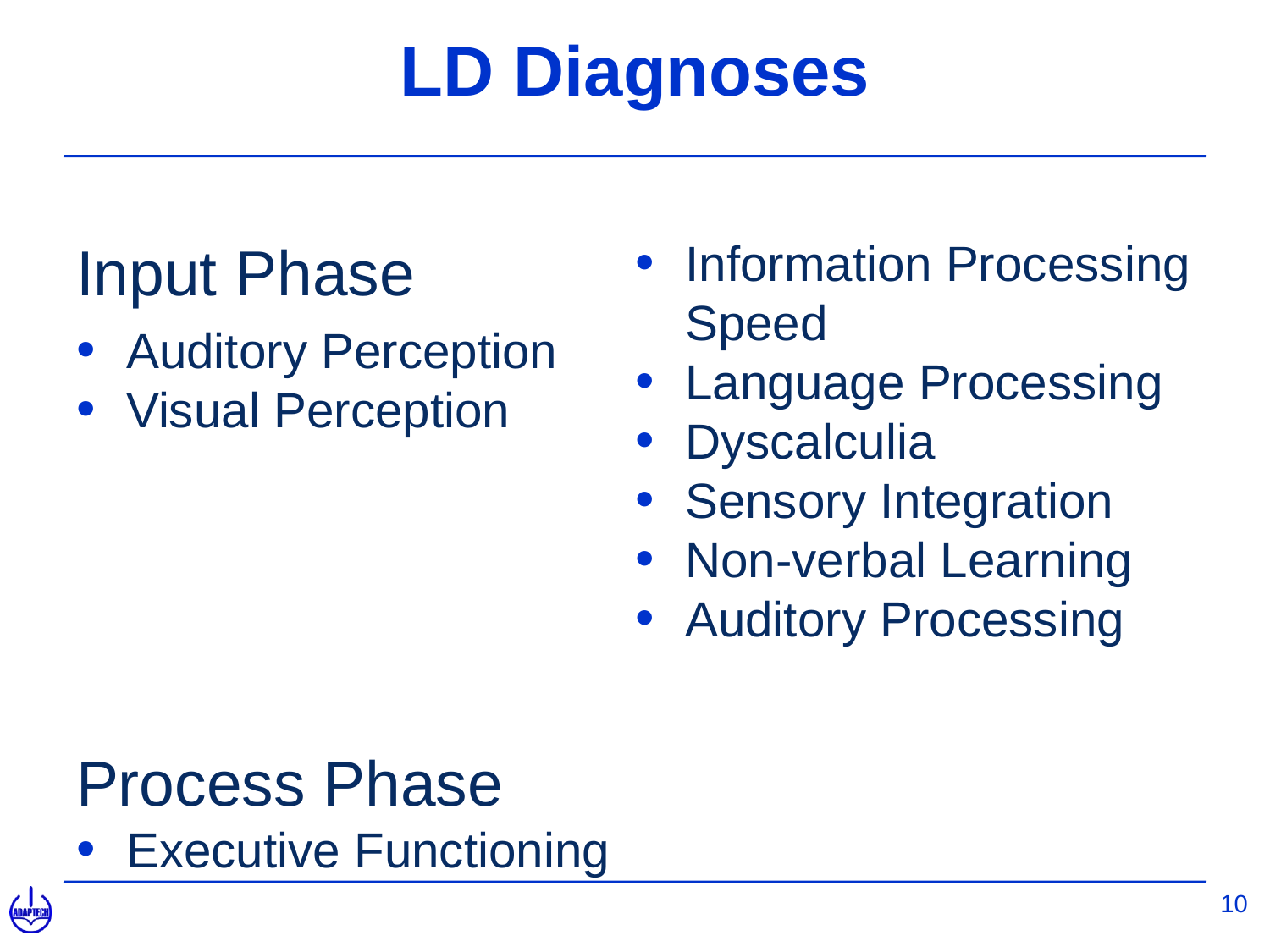

# LD Diagnoses
Input Phase
Auditory Perception
Visual Perception

Process Phase
Executive Functioning
Information Processing Speed
Language Processing
Dyscalculia
Sensory Integration
Non-verbal Learning
Auditory Processing

10